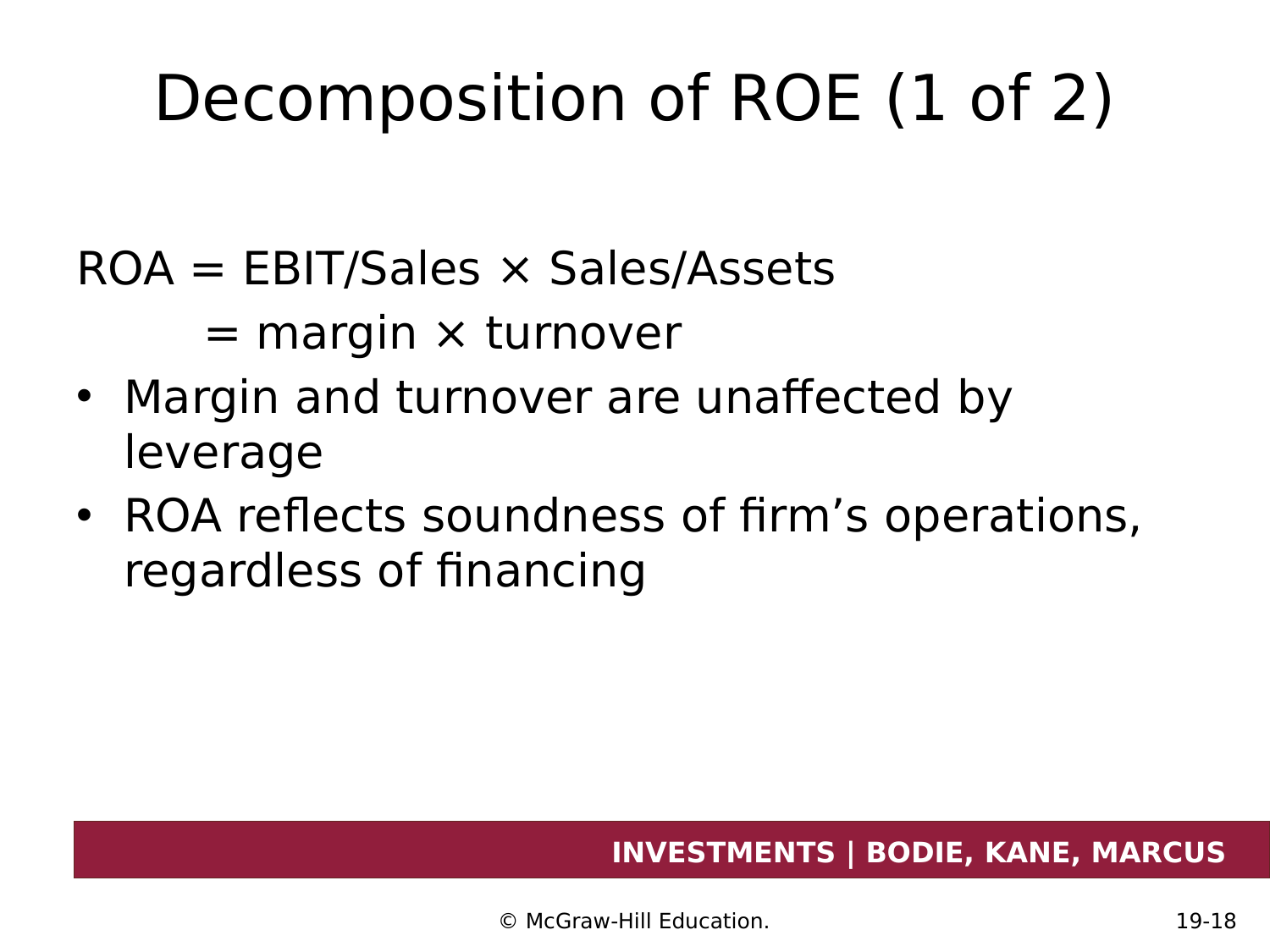

# Decomposition of ROE (1 of 2)
ROA = EBIT/Sales × Sales/Assets
= margin × turnover
Margin and turnover are unaffected by leverage
ROA reflects soundness of firm’s operations, regardless of financing